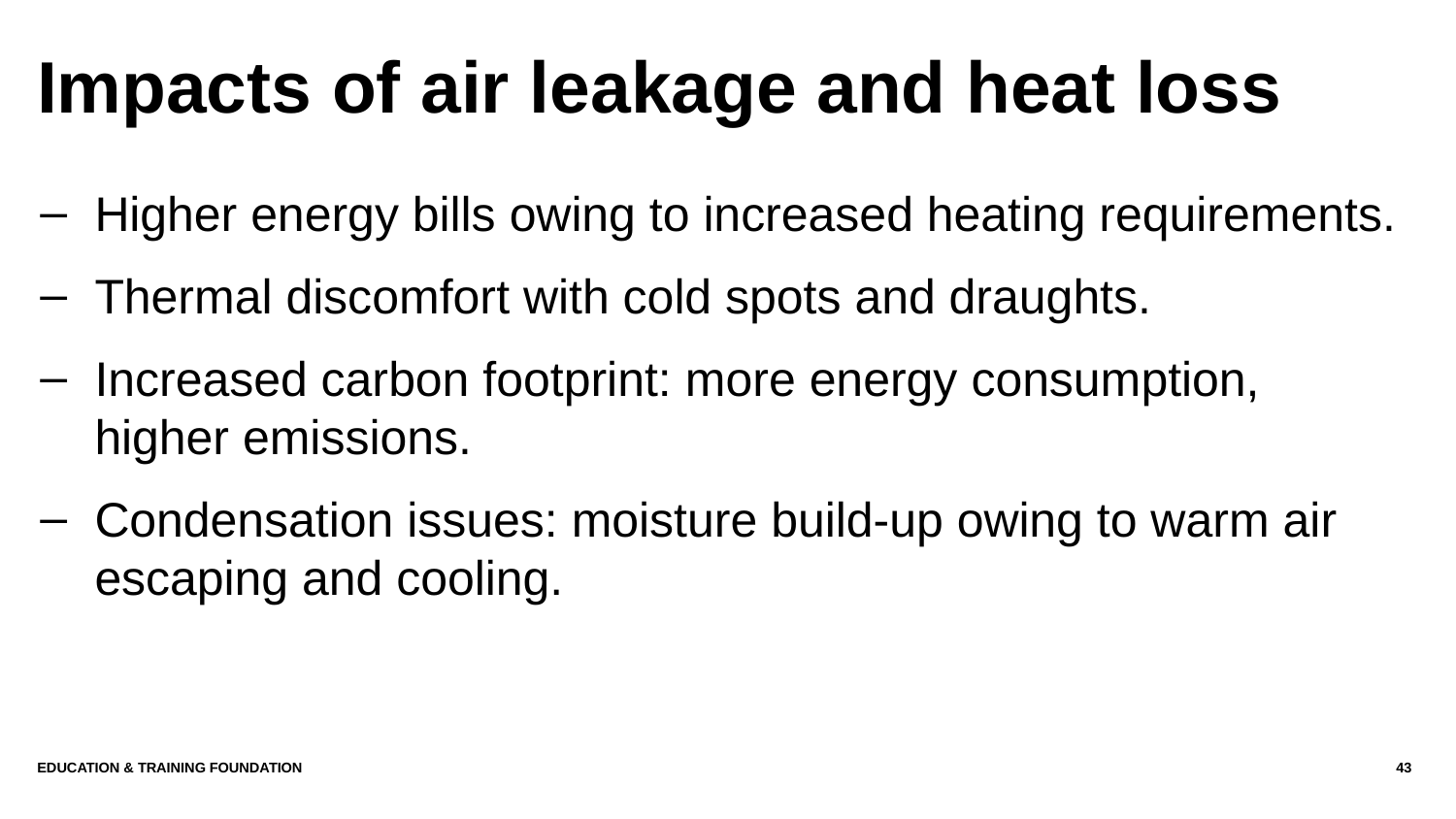

# Impacts of air leakage and heat loss
Higher energy bills owing to increased heating requirements.
Thermal discomfort with cold spots and draughts.
Increased carbon footprint: more energy consumption,
higher emissions.
Condensation issues: moisture build-up owing to warm air escaping and cooling.

Education & Training Foundation
43